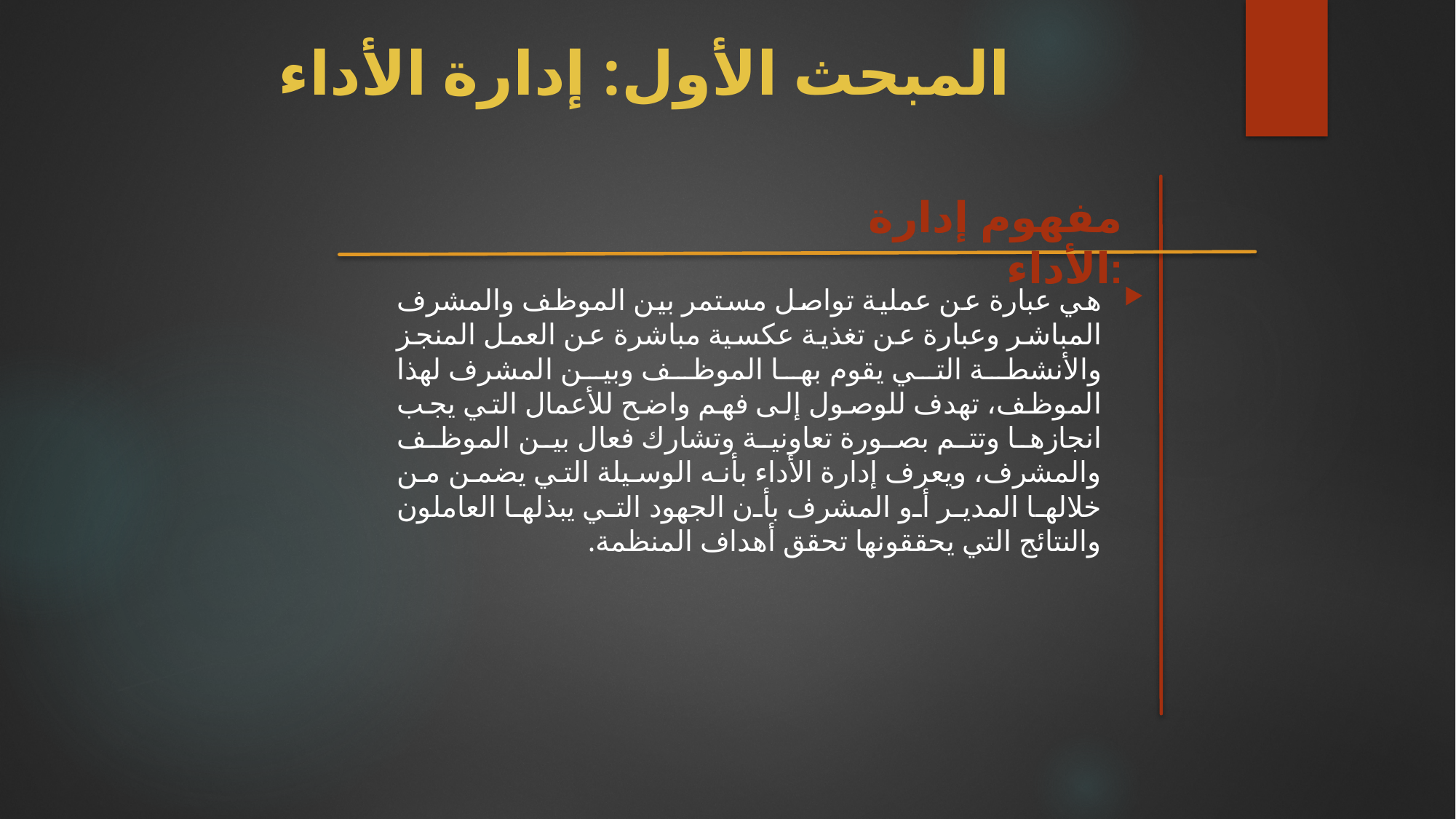

# المبحث الأول: إدارة الأداء
مفهوم إدارة الأداء:
هي عبارة عن عملية تواصل مستمر بين الموظف والمشرف المباشر وعبارة عن تغذية عكسية مباشرة عن العمل المنجز والأنشطة التي يقوم بها الموظف وبين المشرف لهذا الموظف، تهدف للوصول إلى فهم واضح للأعمال التي يجب انجازها وتتم بصورة تعاونية وتشارك فعال بين الموظف والمشرف، ويعرف إدارة الأداء بأنه الوسيلة التي يضمن من خلالها المدير أو المشرف بأن الجهود التي يبذلها العاملون والنتائج التي يحققونها تحقق أهداف المنظمة.